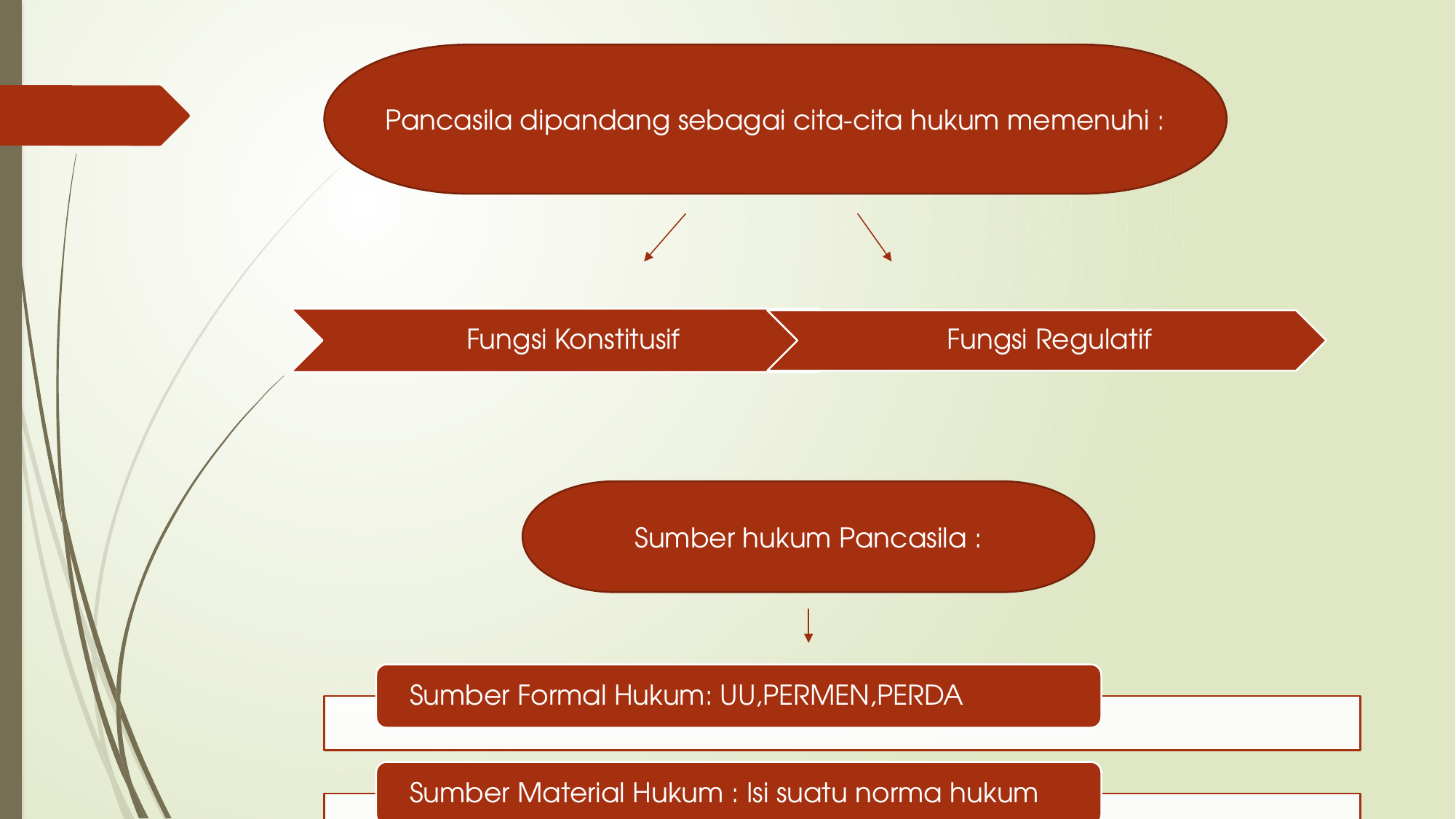

Fungsi Konstitusif
Fungsi Regulatif
Pancasila dipandang sebagai cita-cita hukum memenuhi :
Sumber hukum Pancasila :
Sumber Formal Hukum: UU,PERMEN,PERDA
Sumber Material Hukum : Isi suatu norma hukum